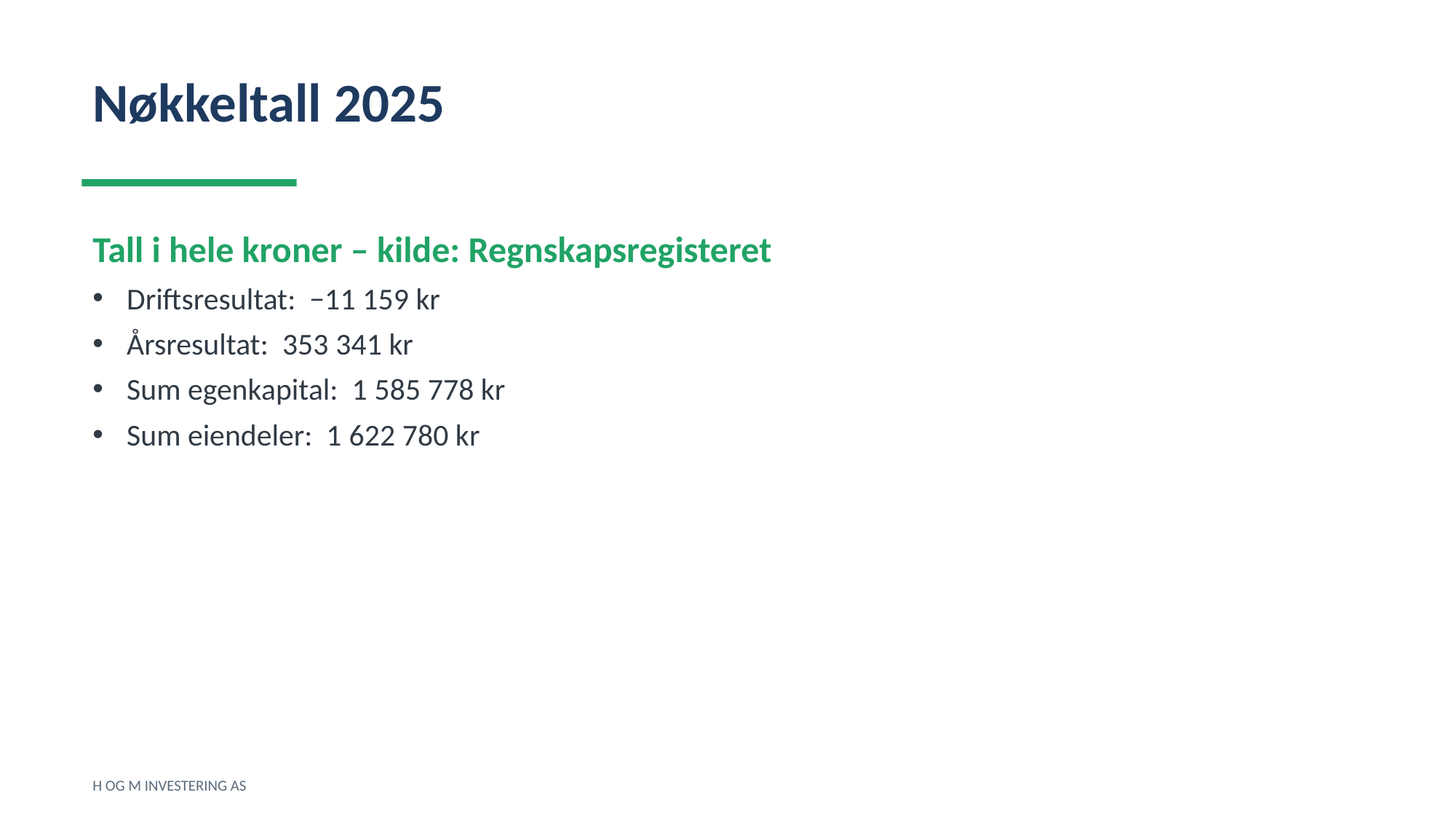

Nøkkeltall 2025

Tall i hele kroner – kilde: Regnskapsregisteret
Driftsresultat:  −11 159 kr
Årsresultat:  353 341 kr
Sum egenkapital:  1 585 778 kr
Sum eiendeler:  1 622 780 kr
H OG M INVESTERING AS